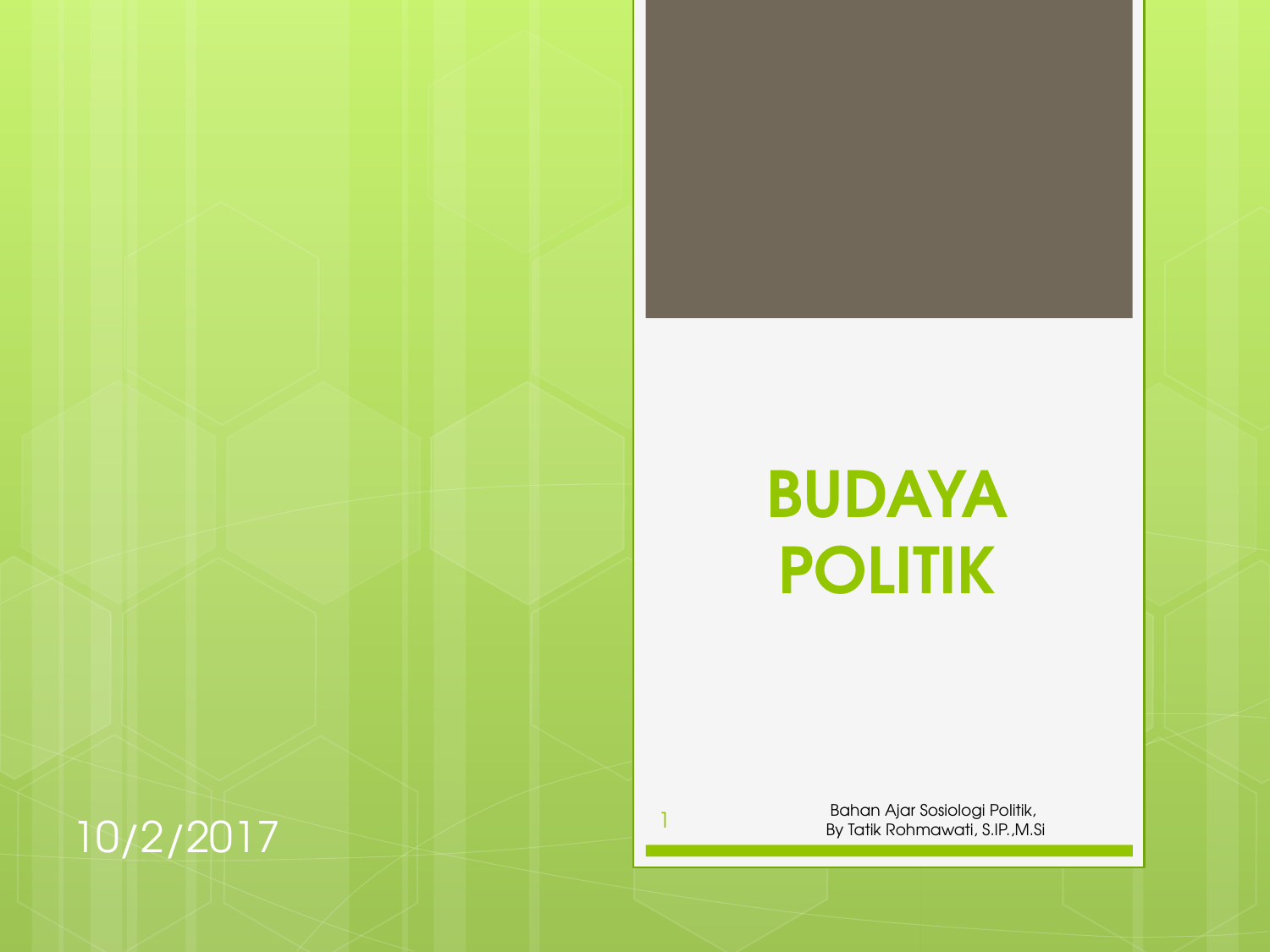

# BUDAYA POLITIK
10/2/2017
1
Bahan Ajar Sosiologi Politik,
 By Tatik Rohmawati, S.IP.,M.Si